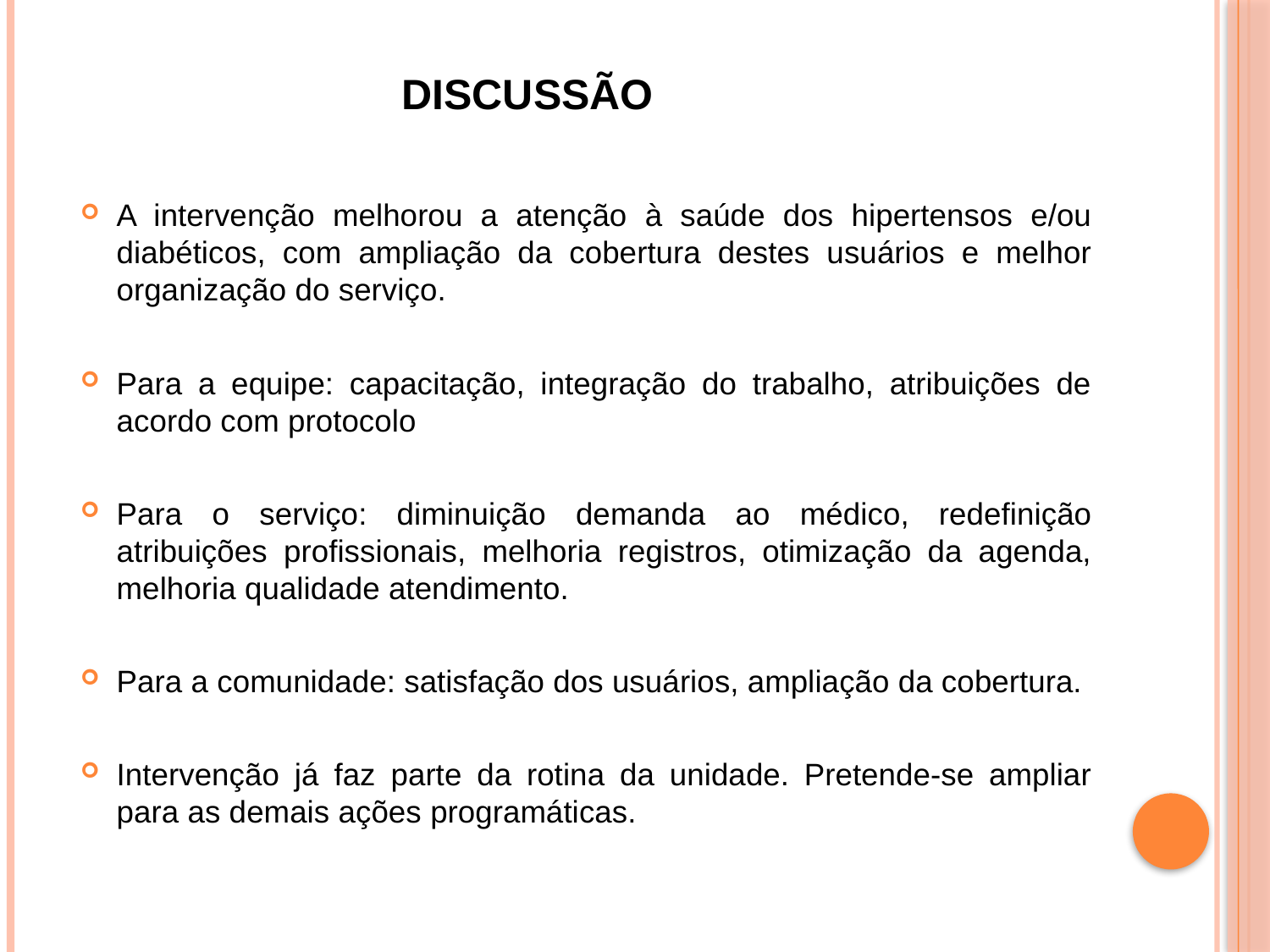

# DISCUSSÃO
A intervenção melhorou a atenção à saúde dos hipertensos e/ou diabéticos, com ampliação da cobertura destes usuários e melhor organização do serviço.

Para a equipe: capacitação, integração do trabalho, atribuições de acordo com protocolo

Para o serviço: diminuição demanda ao médico, redefinição atribuições profissionais, melhoria registros, otimização da agenda, melhoria qualidade atendimento.

Para a comunidade: satisfação dos usuários, ampliação da cobertura.

Intervenção já faz parte da rotina da unidade. Pretende-se ampliar para as demais ações programáticas.